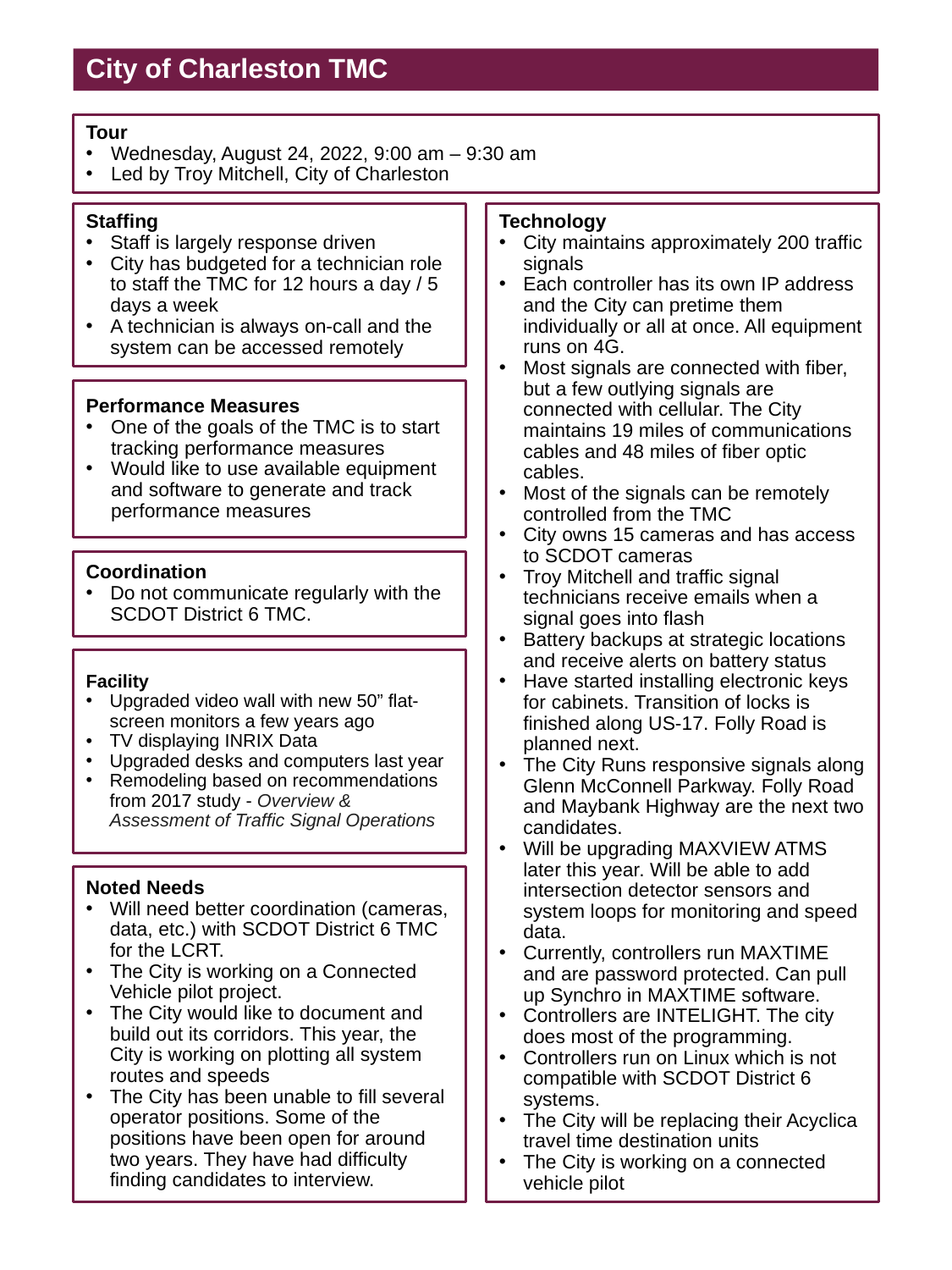

# City of Charleston TMC
Tour
Wednesday, August 24, 2022, 9:00 am – 9:30 am
Led by Troy Mitchell, City of Charleston
Technology
City maintains approximately 200 traffic signals
Each controller has its own IP address and the City can pretime them individually or all at once. All equipment runs on 4G.
Most signals are connected with fiber, but a few outlying signals are connected with cellular. The City maintains 19 miles of communications cables and 48 miles of fiber optic cables.
Most of the signals can be remotely controlled from the TMC
City owns 15 cameras and has access to SCDOT cameras
Troy Mitchell and traffic signal technicians receive emails when a signal goes into flash
Battery backups at strategic locations and receive alerts on battery status
Have started installing electronic keys for cabinets. Transition of locks is finished along US-17. Folly Road is planned next.
The City Runs responsive signals along Glenn McConnell Parkway. Folly Road and Maybank Highway are the next two candidates.
Will be upgrading MAXVIEW ATMS later this year. Will be able to add intersection detector sensors and system loops for monitoring and speed data.
Currently, controllers run MAXTIME and are password protected. Can pull up Synchro in MAXTIME software.
Controllers are INTELIGHT. The city does most of the programming.
Controllers run on Linux which is not compatible with SCDOT District 6 systems.
The City will be replacing their Acyclica travel time destination units
The City is working on a connected vehicle pilot
Staffing
Staff is largely response driven
City has budgeted for a technician role to staff the TMC for 12 hours a day / 5 days a week
A technician is always on-call and the system can be accessed remotely
Performance Measures
One of the goals of the TMC is to start tracking performance measures
Would like to use available equipment and software to generate and track performance measures
Coordination
Do not communicate regularly with the SCDOT District 6 TMC.
Facility
Upgraded video wall with new 50” flat-screen monitors a few years ago
TV displaying INRIX Data
Upgraded desks and computers last year
Remodeling based on recommendations from 2017 study - Overview & Assessment of Traffic Signal Operations
Noted Needs
Will need better coordination (cameras, data, etc.) with SCDOT District 6 TMC for the LCRT.
The City is working on a Connected Vehicle pilot project.
The City would like to document and build out its corridors. This year, the City is working on plotting all system routes and speeds
The City has been unable to fill several operator positions. Some of the positions have been open for around two years. They have had difficulty finding candidates to interview.